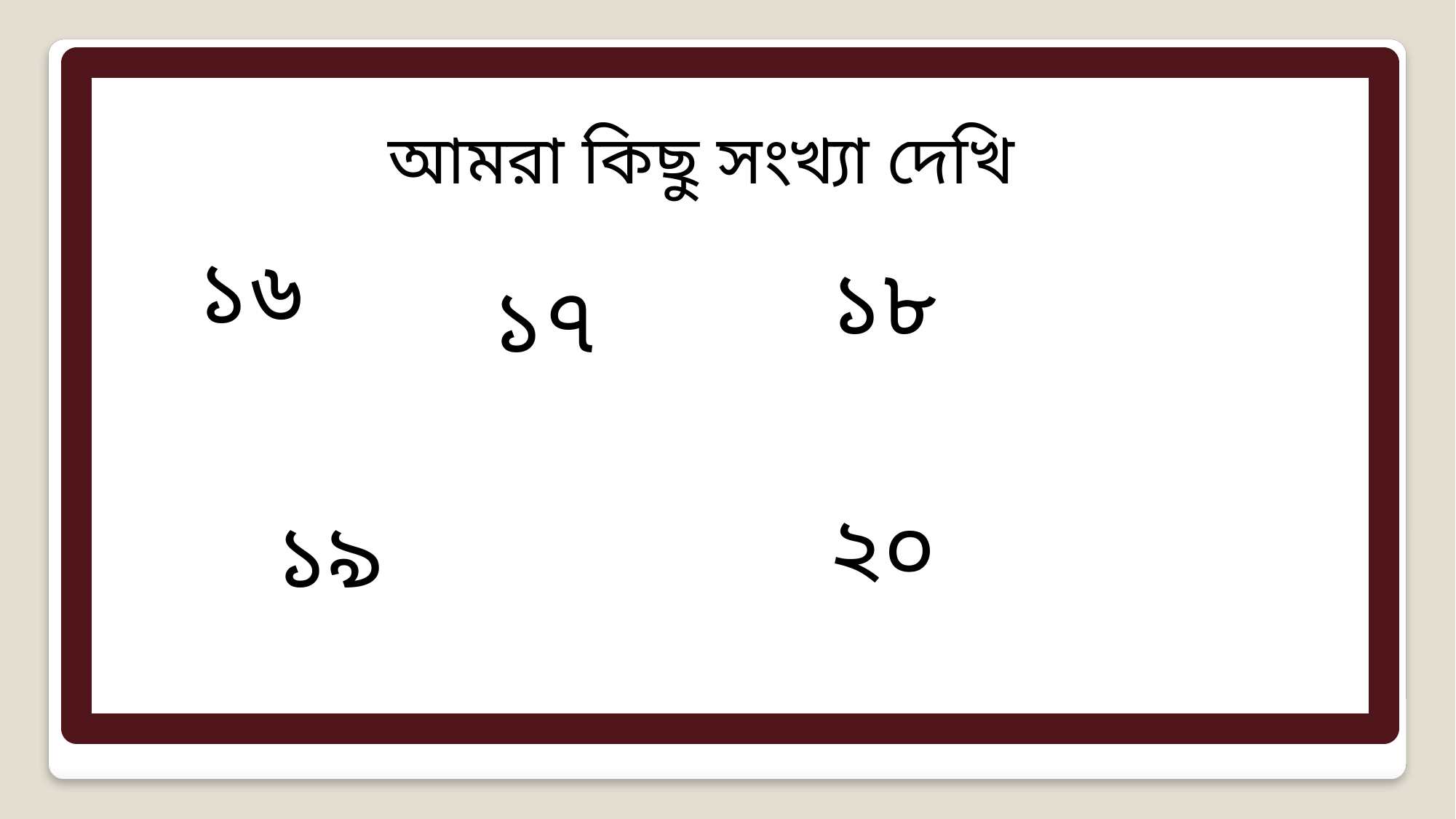

আমরা কিছু সংখ্যা দেখি
১৬
১৮
১৭
২০
১৯